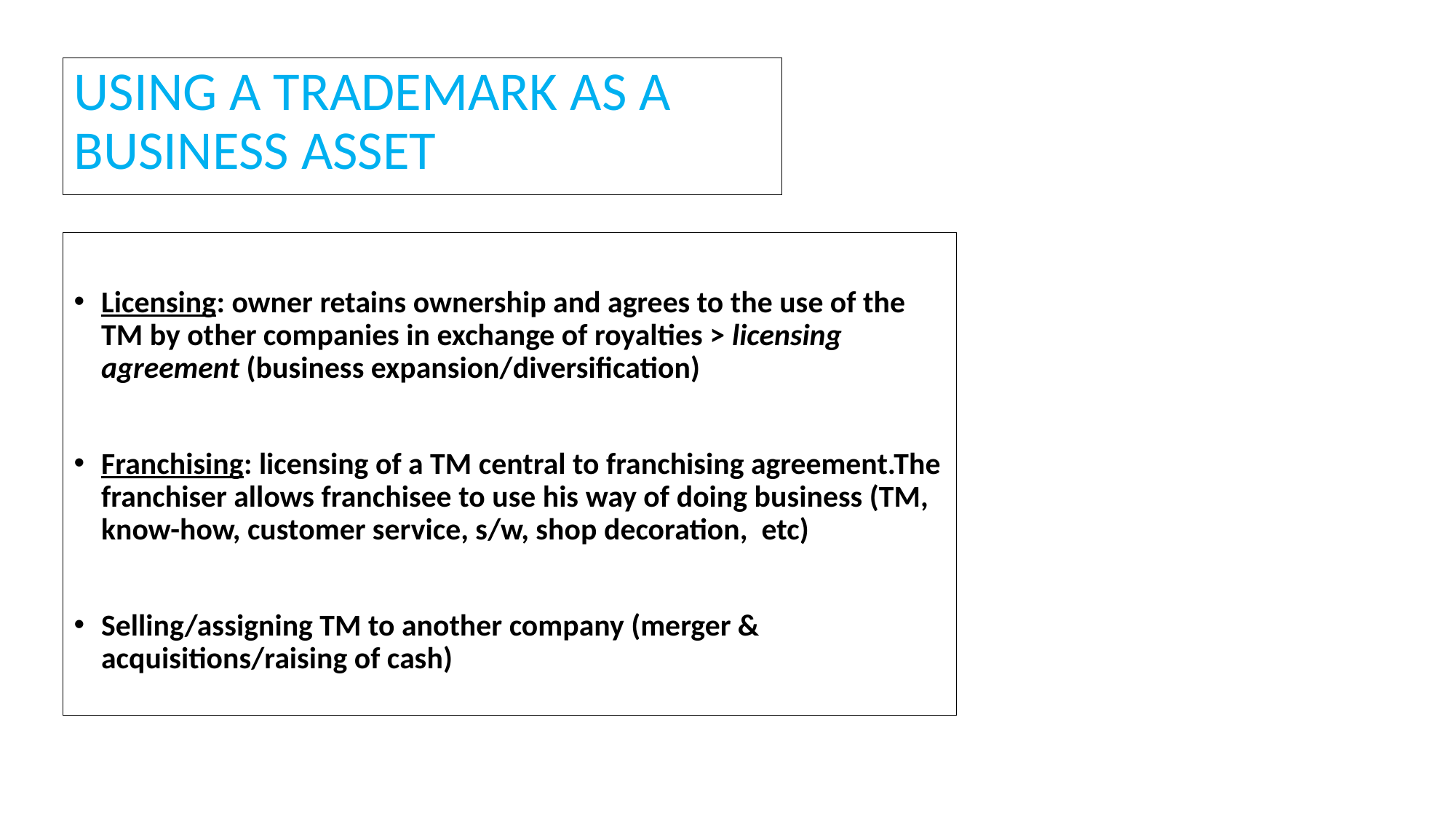

# USING A TRADEMARK AS A BUSINESS ASSET

Licensing: owner retains ownership and agrees to the use of the TM by other companies in exchange of royalties > licensing agreement (business expansion/diversification)

Franchising: licensing of a TM central to franchising agreement.The franchiser allows franchisee to use his way of doing business (TM, know-how, customer service, s/w, shop decoration,  etc)

Selling/assigning TM to another company (merger & acquisitions/raising of cash)